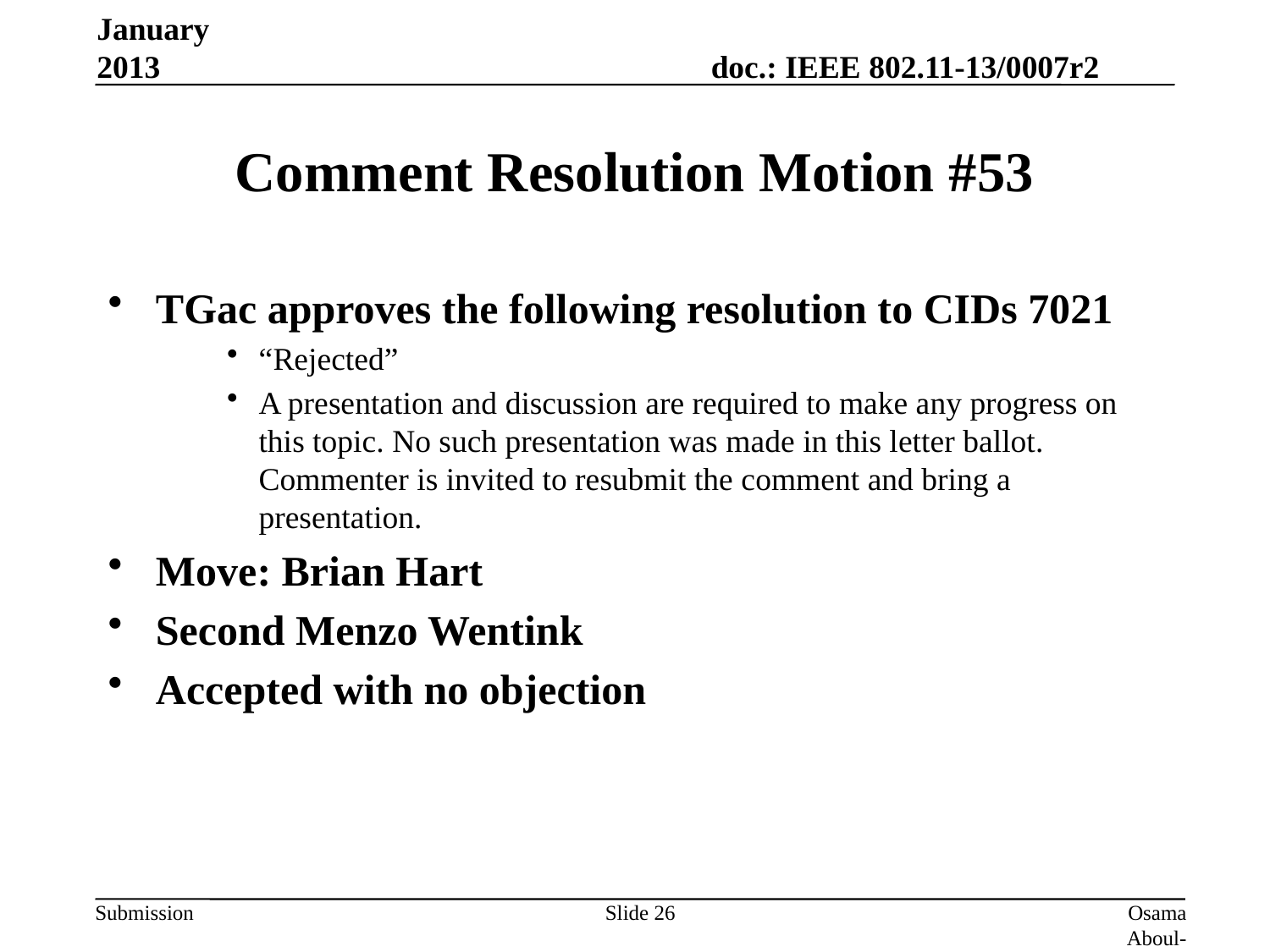

January 2013
# Comment Resolution Motion #53
TGac approves the following resolution to CIDs 7021
“Rejected”
A presentation and discussion are required to make any progress on this topic. No such presentation was made in this letter ballot. Commenter is invited to resubmit the comment and bring a presentation.
Move: Brian Hart
Second Menzo Wentink
Accepted with no objection

Slide 26
Osama Aboul-Magd (Huawei Technologies)